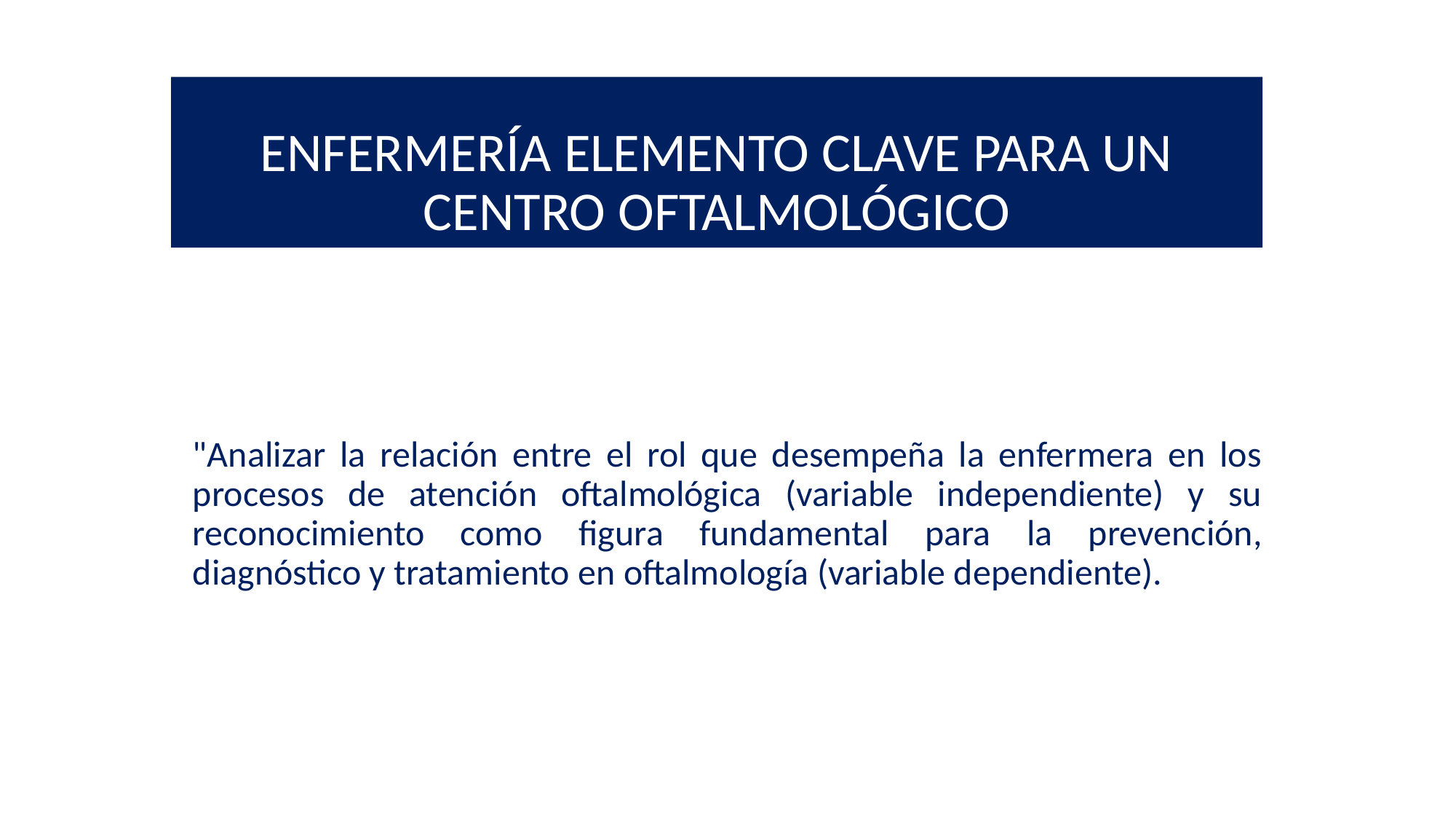

# ENFERMERÍA ELEMENTO CLAVE PARA UN CENTRO OFTALMOLÓGICO
"Analizar la relación entre el rol que desempeña la enfermera en los procesos de atención oftalmológica (variable independiente) y su reconocimiento como figura fundamental para la prevención, diagnóstico y tratamiento en oftalmología (variable dependiente).